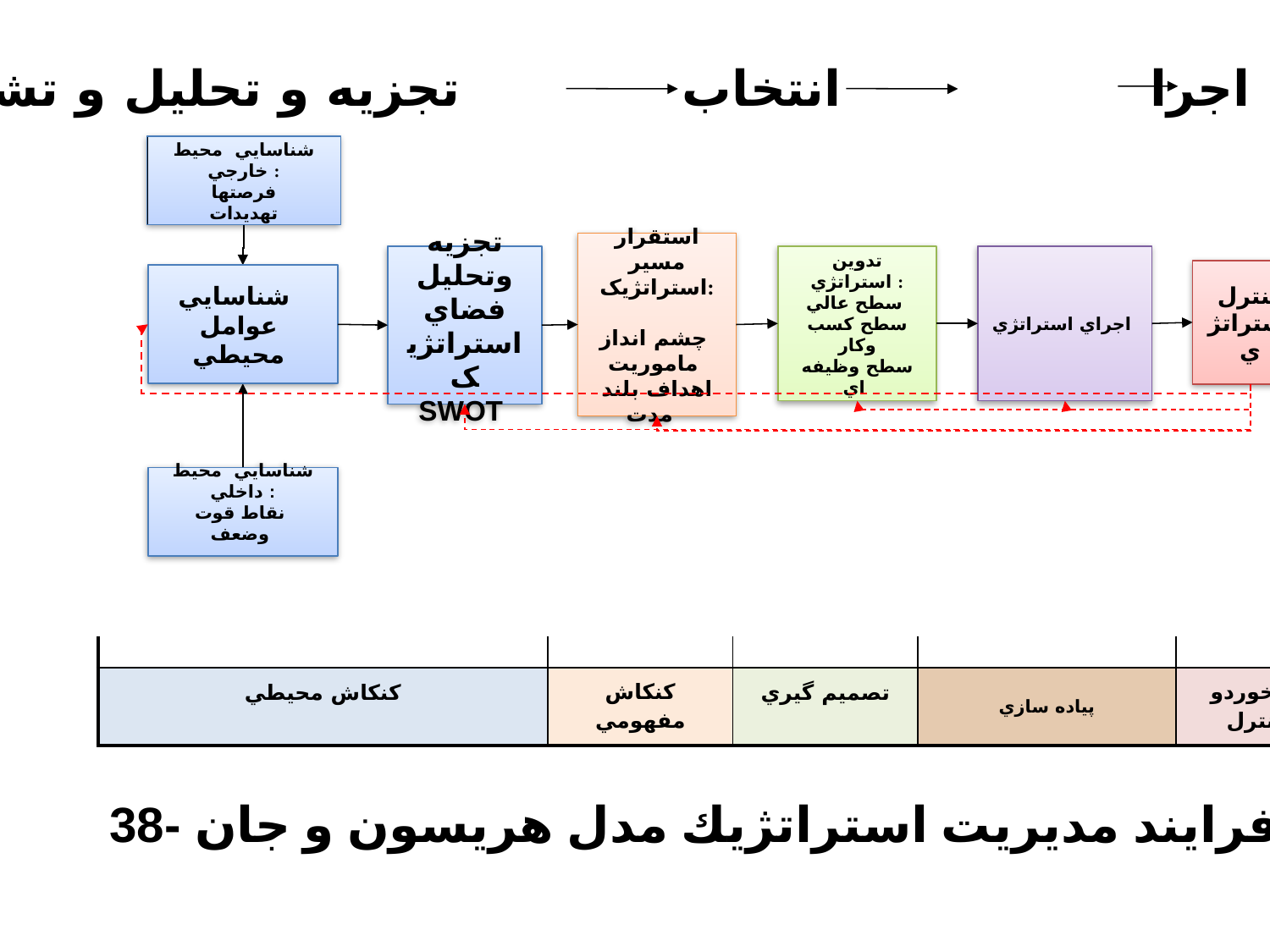

#
ارزيابي        اجرا                  انتخاب             تجزيه و تحليل و تشخيص

شناسايي  محيط خارجي :
فرصتها
تهديدات
استقرار مسير استراتژيک:

چشم انداز
ماموريت
اهداف بلند مدت
تجزيه وتحليل فضاي استراتژيک
SWOT
تدوين استراتژي :
سطح عالي
سطح کسب وکار
سطح وظيفه اي
اجراي استراتژي
کنترل استراتژي
شناسايي
عوامل
محيطي
شناسايي  محيط داخلي :
نقاط قوت
وضعف

|  |  |  |  |  |
| --- | --- | --- | --- | --- |
| کنکاش محيطي | کنکاش مفهومي | تصميم گيري | پياده سازي | بازخوردو کنترل |
 38- فرايند مديريت استراتژيك مدل هريسون و جان